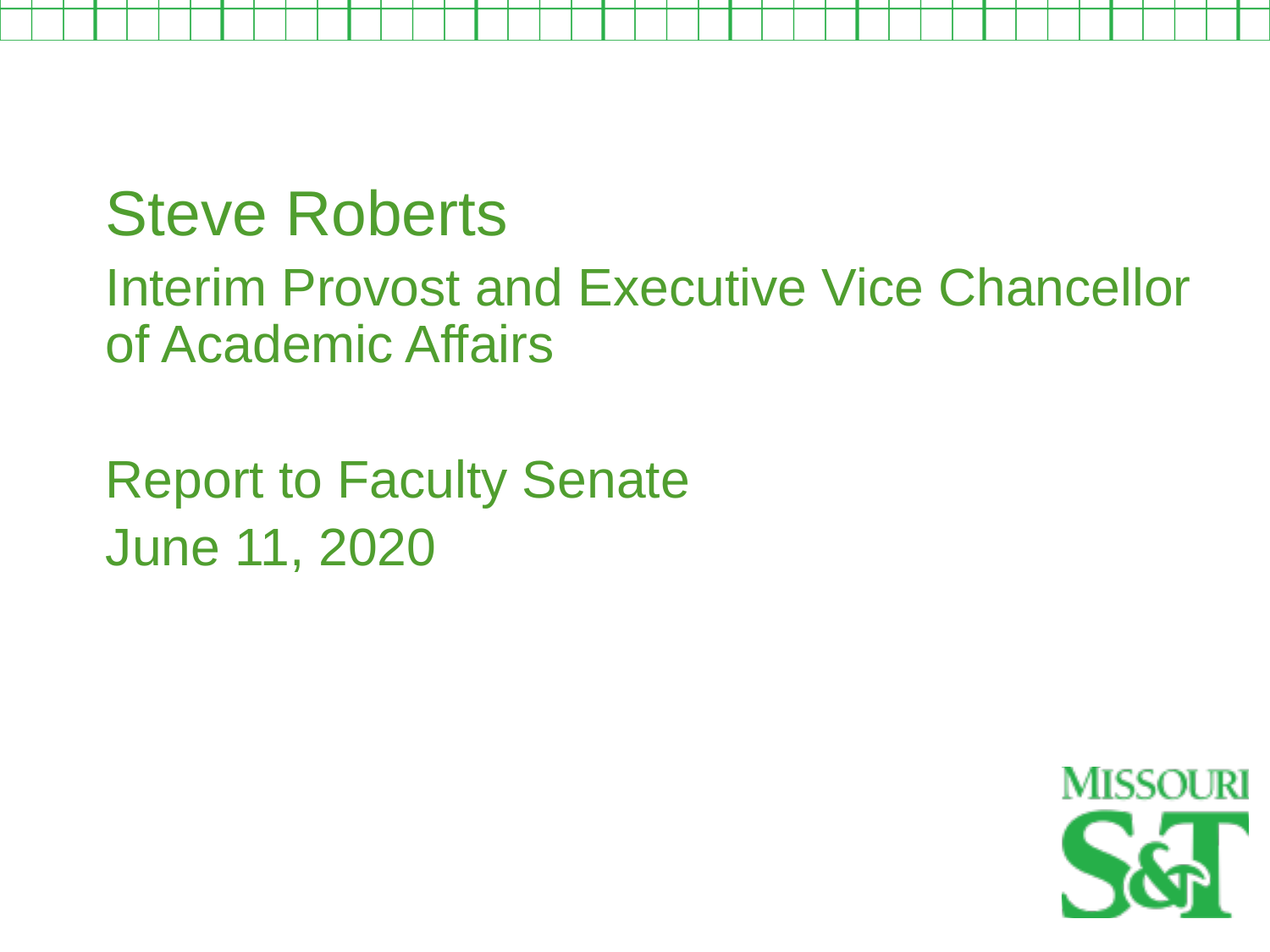

Steve Roberts
Interim Provost and Executive Vice Chancellor of Academic Affairs

Report to Faculty Senate
June 11, 2020